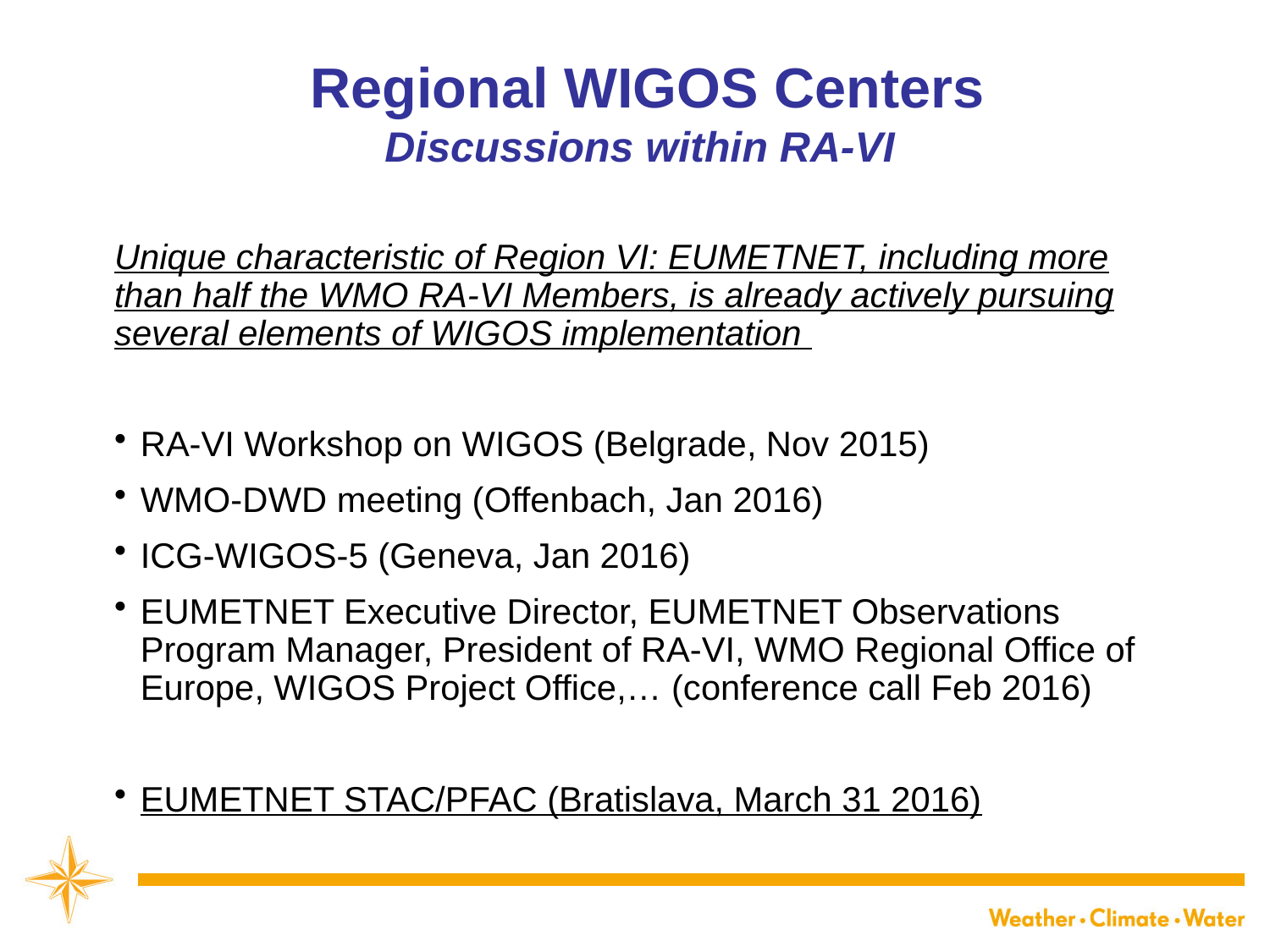

# Regional WIGOS Centers
Discussions within RA-VI
Unique characteristic of Region VI: EUMETNET, including more than half the WMO RA-VI Members, is already actively pursuing several elements of WIGOS implementation

RA-VI Workshop on WIGOS (Belgrade, Nov 2015)
WMO-DWD meeting (Offenbach, Jan 2016)
ICG-WIGOS-5 (Geneva, Jan 2016)
EUMETNET Executive Director, EUMETNET Observations Program Manager, President of RA-VI, WMO Regional Office of Europe, WIGOS Project Office,… (conference call Feb 2016)

EUMETNET STAC/PFAC (Bratislava, March 31 2016)